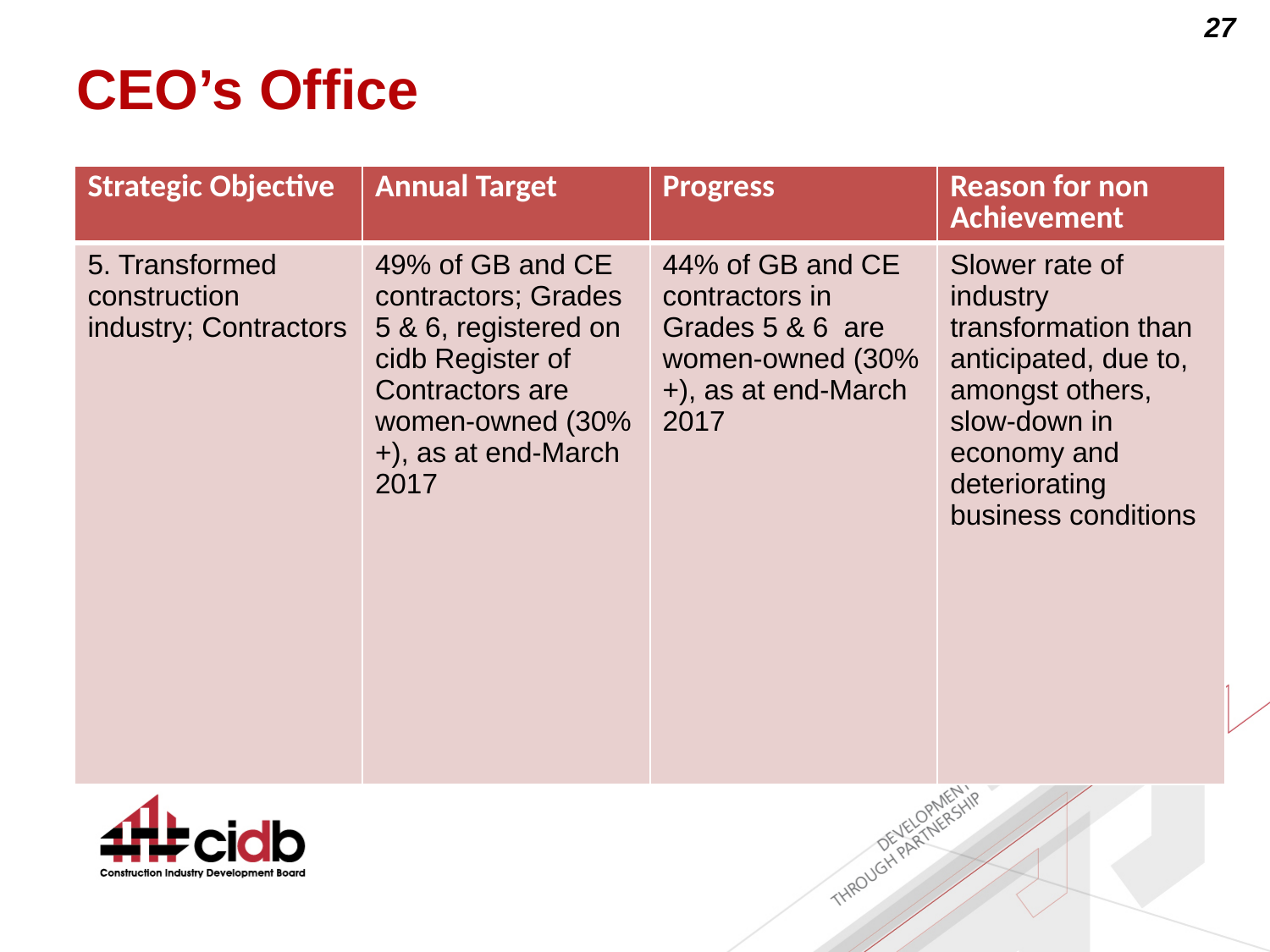

# CEO’s Office
| Strategic Objective | Annual Target | Progress | Reason for non Achievement |
| --- | --- | --- | --- |
| 5. Transformed construction industry; Contractors | 49% of GB and CE contractors; Grades 5 & 6, registered on cidb Register of Contractors are women-owned (30%+), as at end-March 2017 | 44% of GB and CE contractors in Grades 5 & 6  are women-owned (30%+), as at end-March 2017 | Slower rate of industry transformation than anticipated, due to, amongst others, slow-down in economy and deteriorating business conditions |